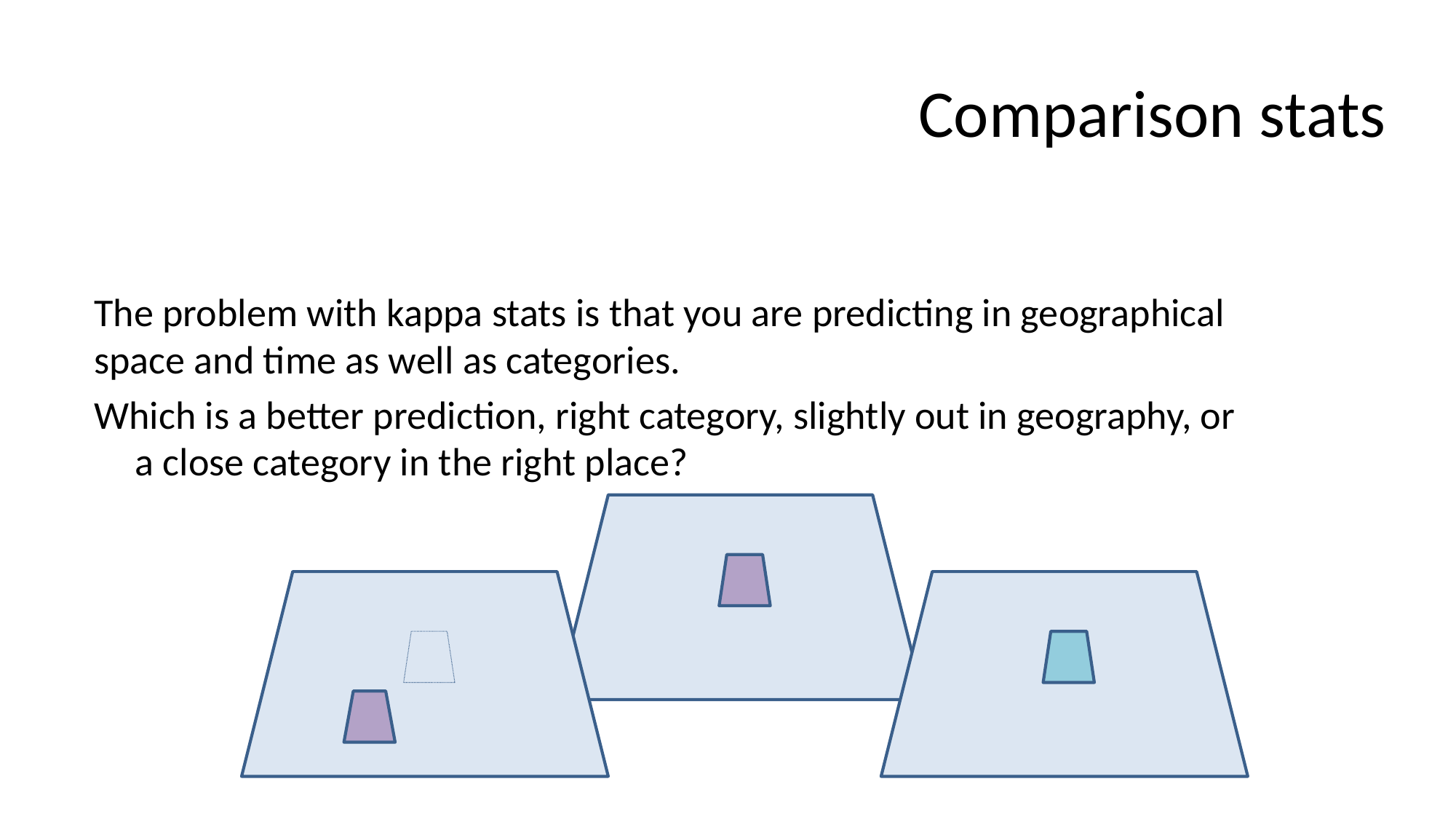

# Comparison stats
The problem with kappa stats is that you are predicting in geographical space and time as well as categories.
Which is a better prediction, right category, slightly out in geography, or a close category in the right place?